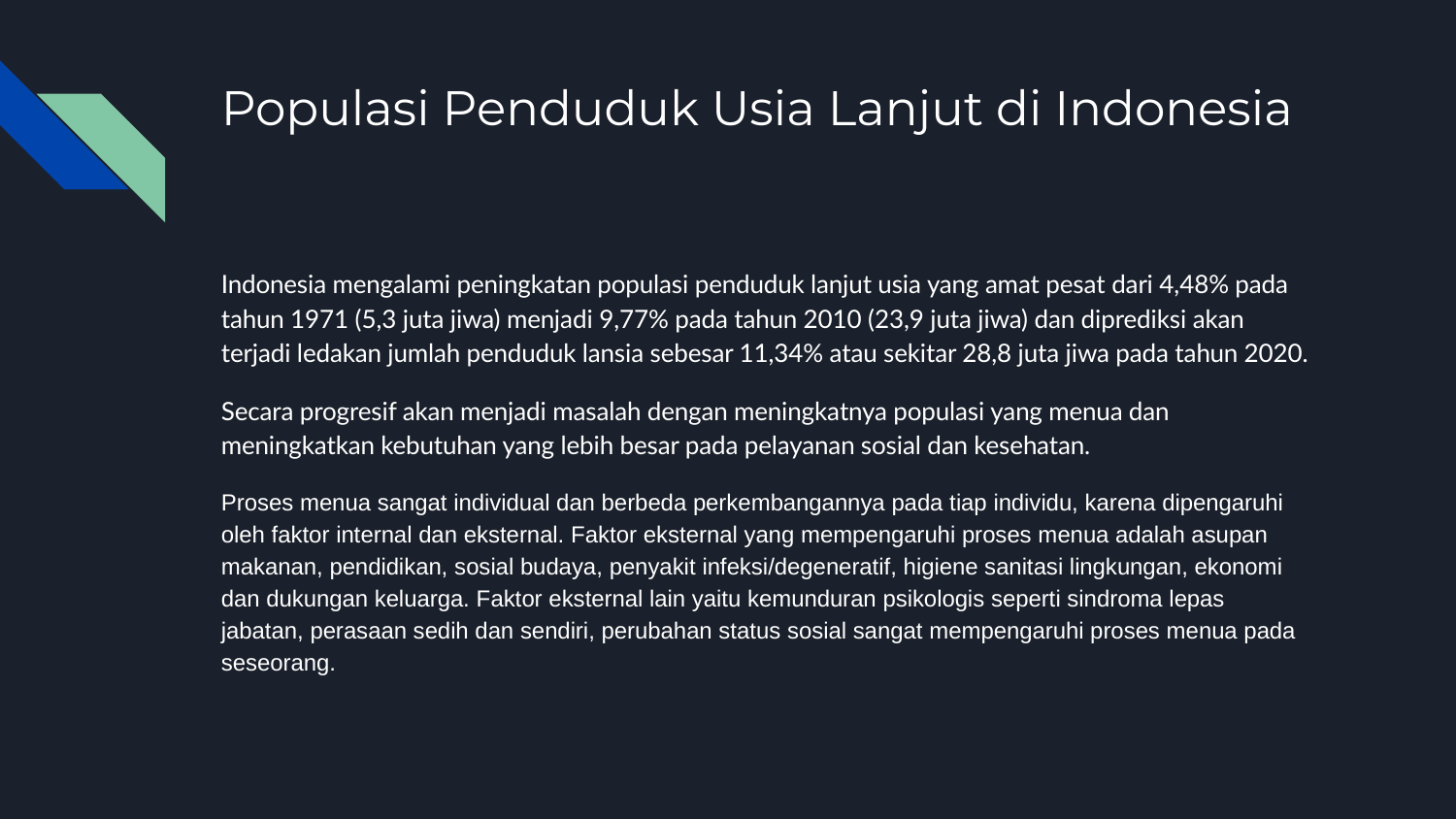

# Populasi Penduduk Usia Lanjut di Indonesia
Indonesia mengalami peningkatan populasi penduduk lanjut usia yang amat pesat dari 4,48% pada tahun 1971 (5,3 juta jiwa) menjadi 9,77% pada tahun 2010 (23,9 juta jiwa) dan diprediksi akan terjadi ledakan jumlah penduduk lansia sebesar 11,34% atau sekitar 28,8 juta jiwa pada tahun 2020.
Secara progresif akan menjadi masalah dengan meningkatnya populasi yang menua dan meningkatkan kebutuhan yang lebih besar pada pelayanan sosial dan kesehatan.
Proses menua sangat individual dan berbeda perkembangannya pada tiap individu, karena dipengaruhi oleh faktor internal dan eksternal. Faktor eksternal yang mempengaruhi proses menua adalah asupan makanan, pendidikan, sosial budaya, penyakit infeksi/degeneratif, higiene sanitasi lingkungan, ekonomi dan dukungan keluarga. Faktor eksternal lain yaitu kemunduran psikologis seperti sindroma lepas jabatan, perasaan sedih dan sendiri, perubahan status sosial sangat mempengaruhi proses menua pada seseorang.